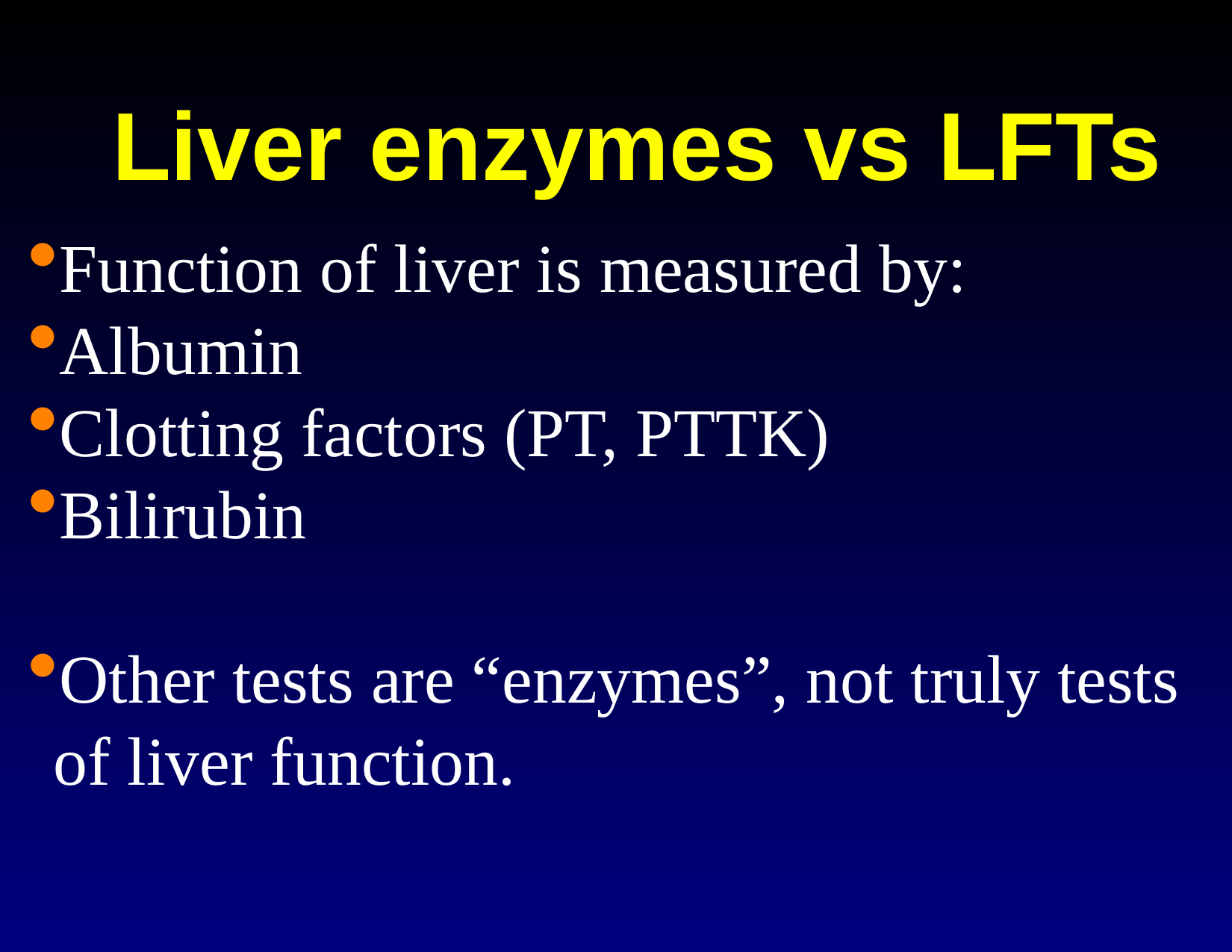

Liver enzymes vs LFTs
Function of liver is measured by:
Albumin
Clotting factors (PT, PTTK)
Bilirubin

Other tests are “enzymes”, not truly tests of liver function.